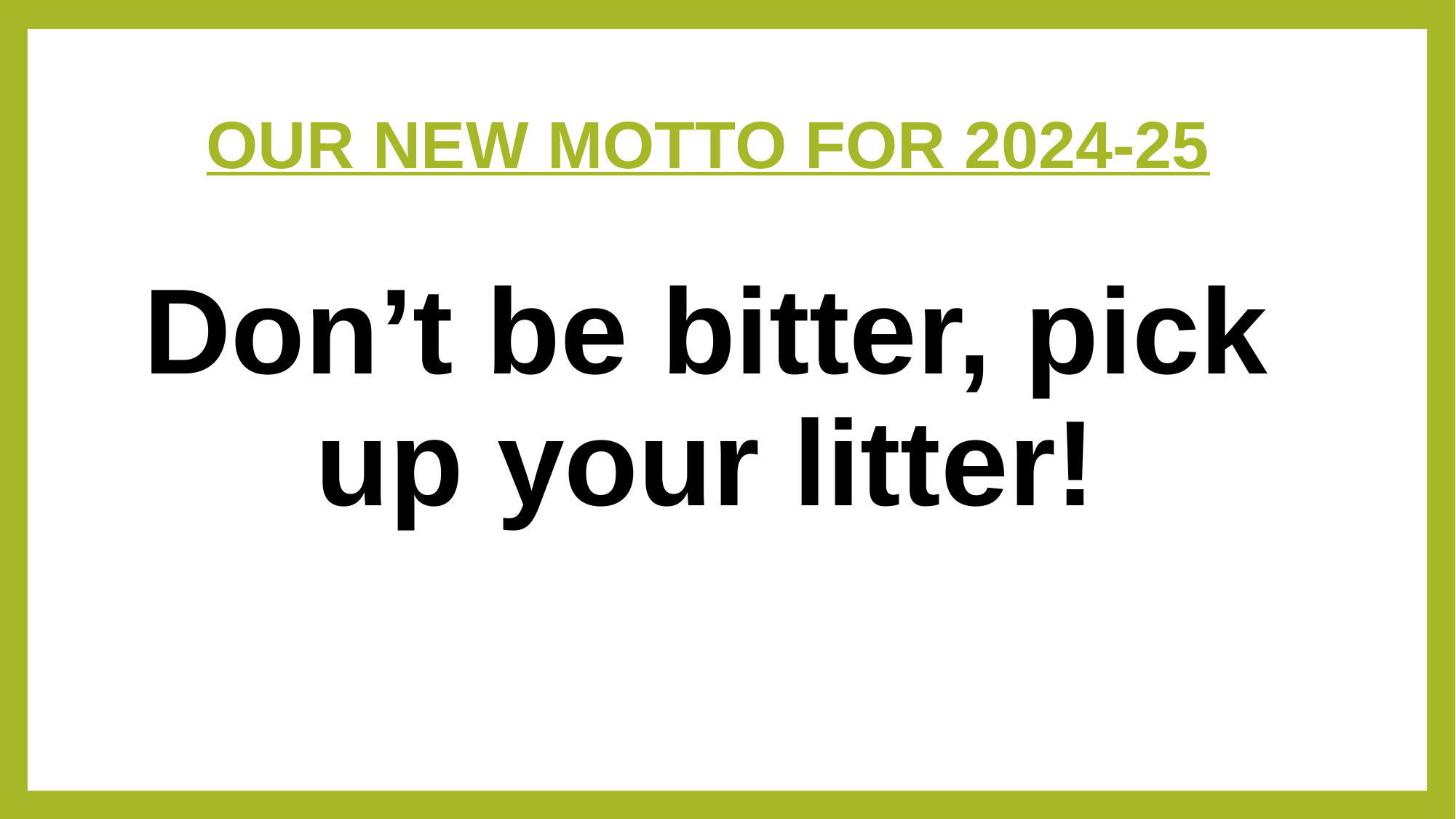

# OUR NEW MOTTO FOR 2024-25
Don’t be bitter, pick up your litter!